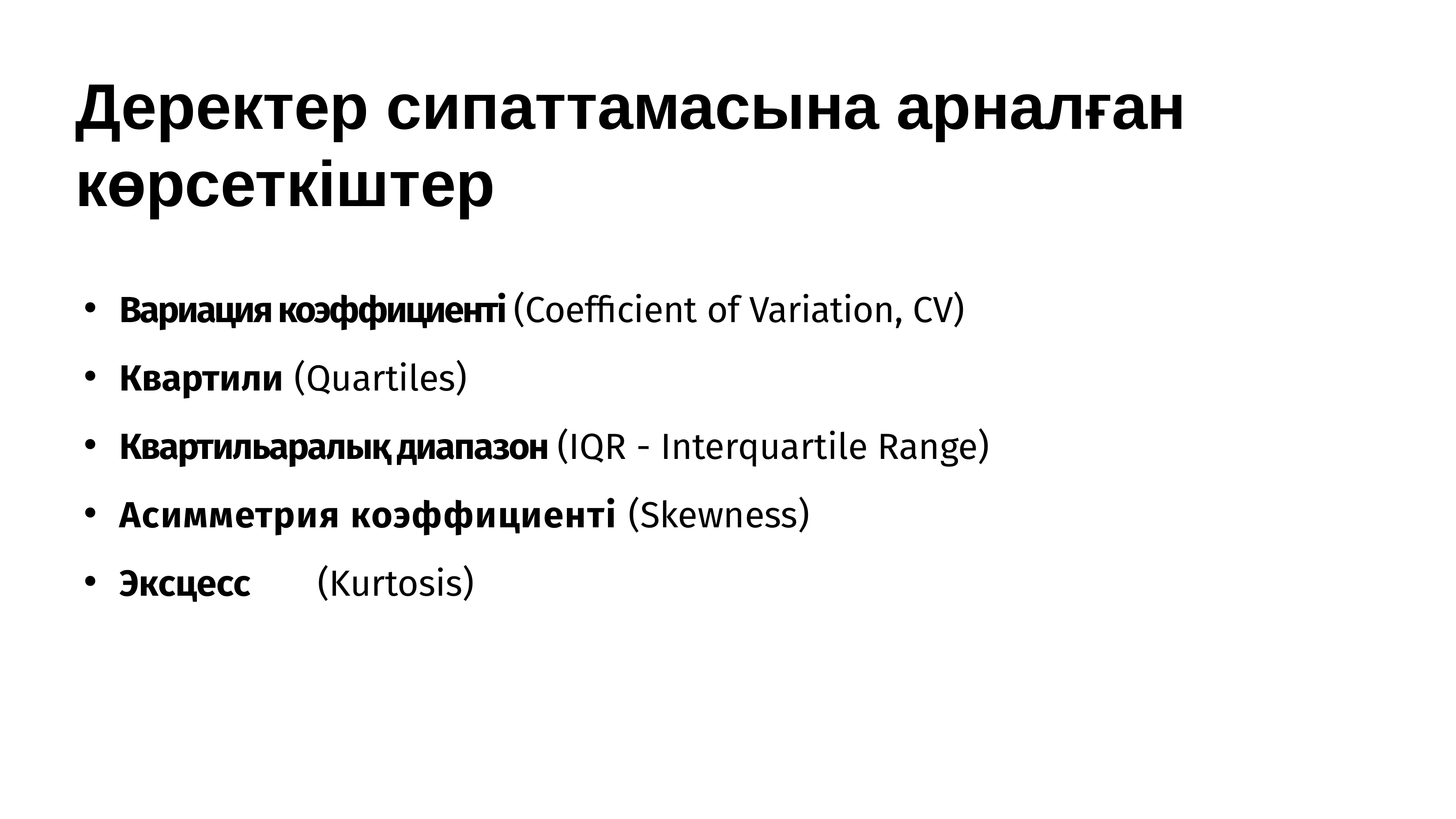

# Деректер сипаттамасына арналған көрсеткіштер
Вариация коэффициенті (Coefficient of Variation, CV)
Квартили (Quartiles)
Квартильаралық диапазон (IQR - Interquartile Range)
Асимметрия коэффициенті (Skewness)
Эксцесс	(Kurtosis)